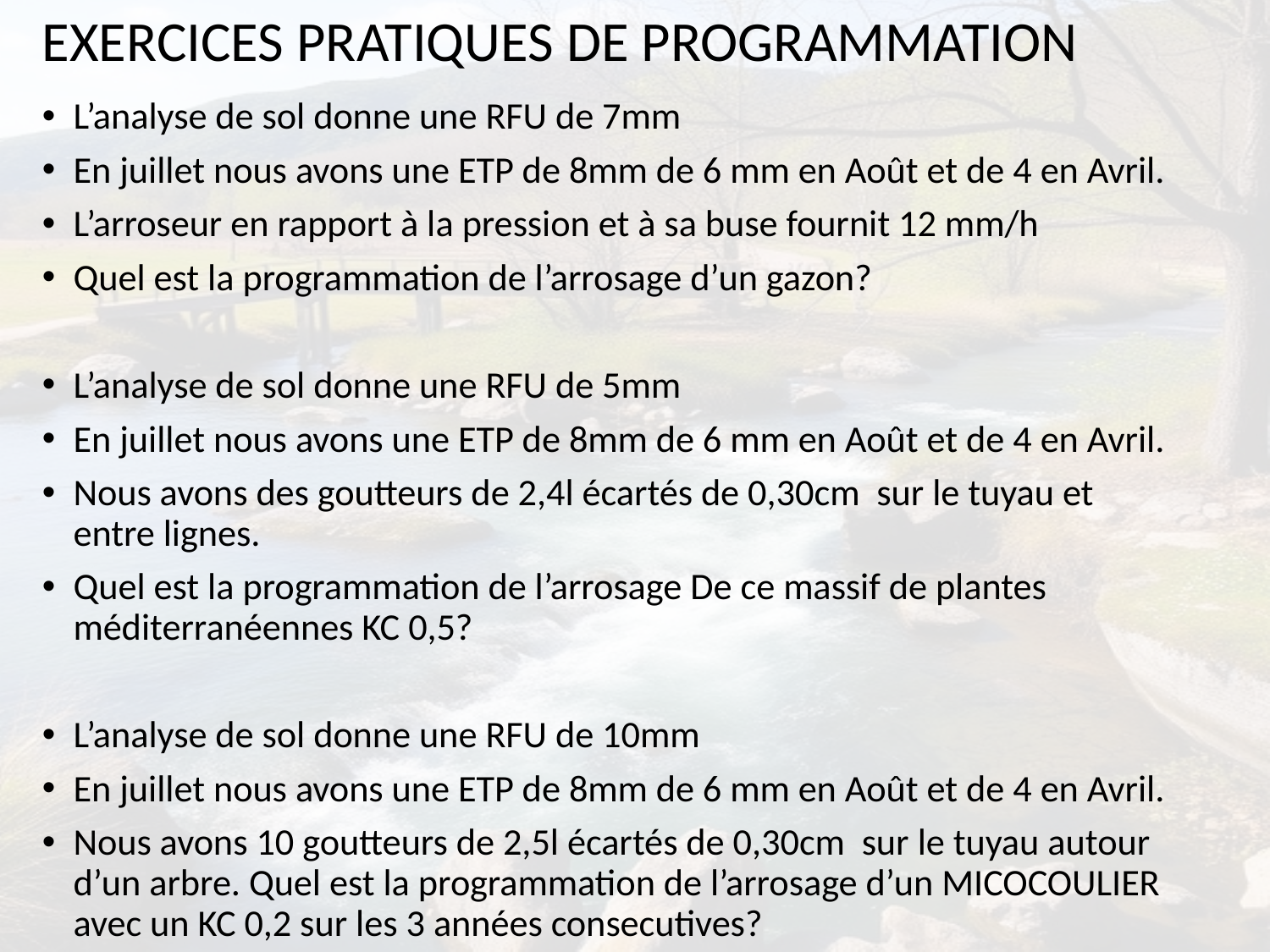

# EXERCICES PRATIQUES DE PROGRAMMATION
L’analyse de sol donne une RFU de 7mm
En juillet nous avons une ETP de 8mm de 6 mm en Août et de 4 en Avril.
L’arroseur en rapport à la pression et à sa buse fournit 12 mm/h
Quel est la programmation de l’arrosage d’un gazon?

L’analyse de sol donne une RFU de 5mm
En juillet nous avons une ETP de 8mm de 6 mm en Août et de 4 en Avril.
Nous avons des goutteurs de 2,4l écartés de 0,30cm  sur le tuyau et entre lignes.
Quel est la programmation de l’arrosage De ce massif de plantes méditerranéennes KC 0,5?

L’analyse de sol donne une RFU de 10mm
En juillet nous avons une ETP de 8mm de 6 mm en Août et de 4 en Avril.
Nous avons 10 goutteurs de 2,5l écartés de 0,30cm  sur le tuyau autour d’un arbre. Quel est la programmation de l’arrosage d’un MICOCOULIER avec un KC 0,2 sur les 3 années consecutives?